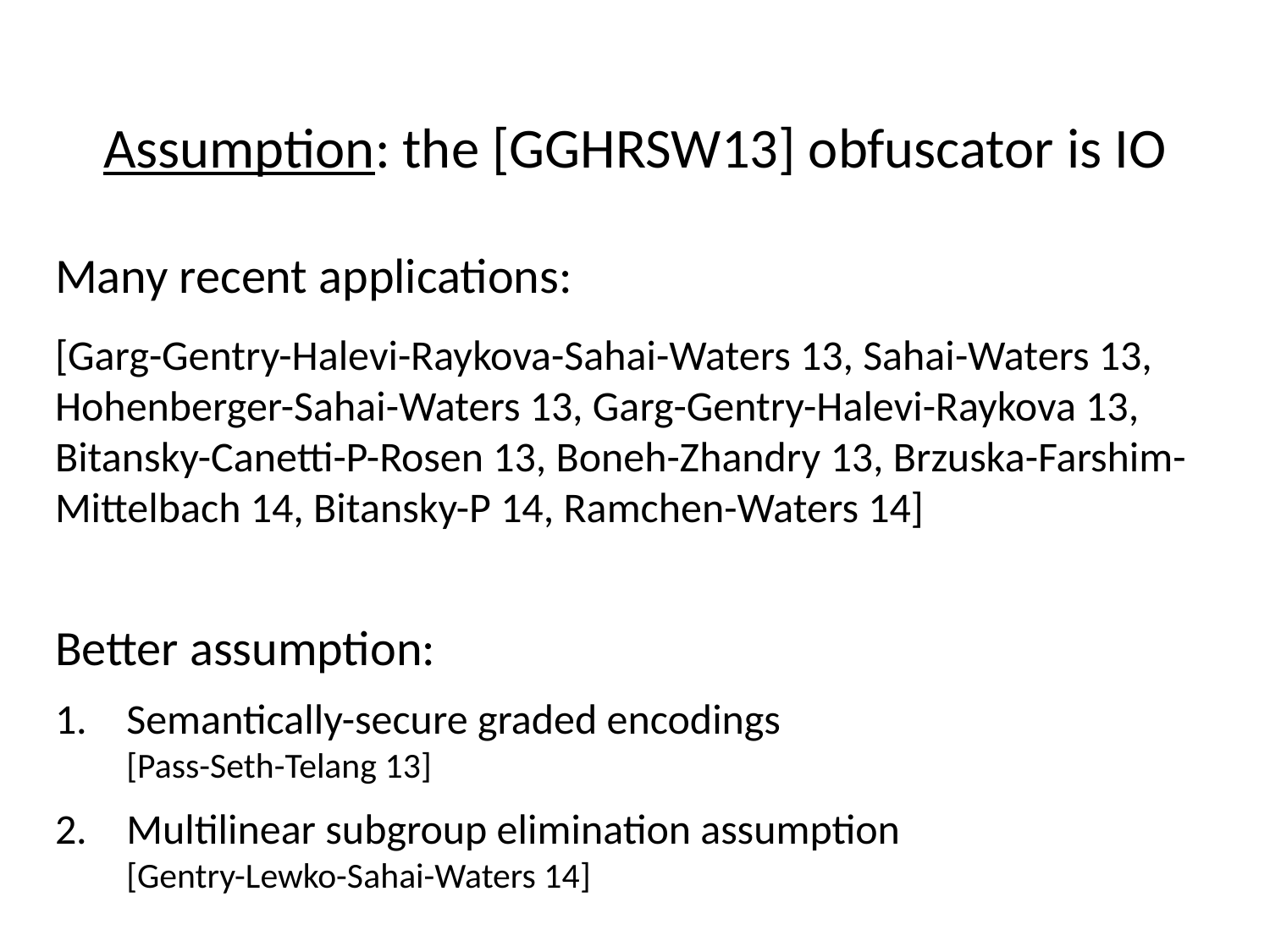

Assumption: the [GGHRSW13] obfuscator is IO
Many recent applications:

[Garg-Gentry-Halevi-Raykova-Sahai-Waters 13, Sahai-Waters 13, Hohenberger-Sahai-Waters 13, Garg-Gentry-Halevi-Raykova 13, Bitansky-Canetti-P-Rosen 13, Boneh-Zhandry 13, Brzuska-Farshim-Mittelbach 14, Bitansky-P 14, Ramchen-Waters 14]

Better assumption:

Semantically-secure graded encodings
[Pass-Seth-Telang 13]

Multilinear subgroup elimination assumption
[Gentry-Lewko-Sahai-Waters 14]